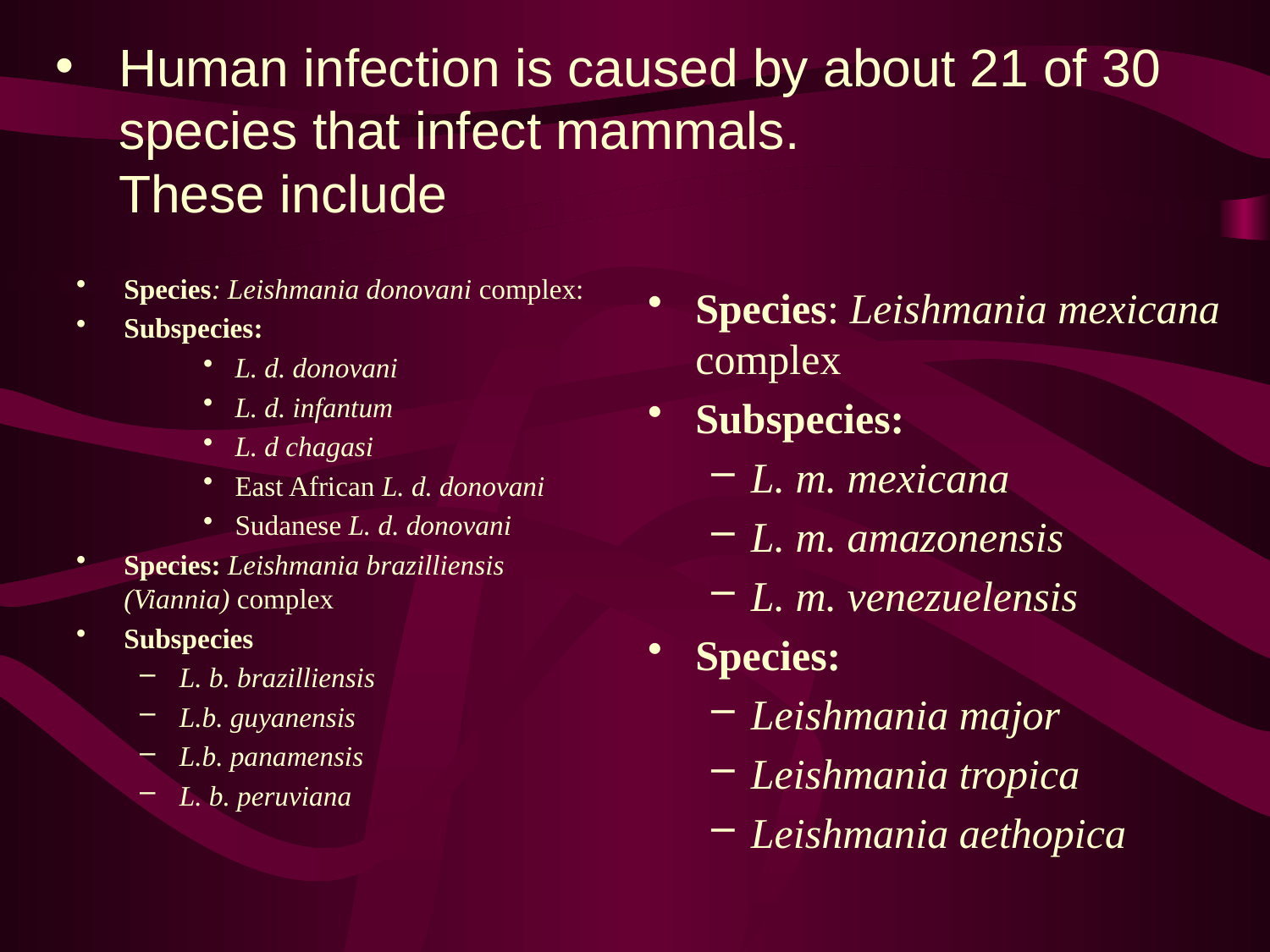

# Human infection is caused by about 21 of 30 species that infect mammals. These include
Species: Leishmania donovani complex:
Subspecies:
L. d. donovani
L. d. infantum
L. d chagasi
East African L. d. donovani
Sudanese L. d. donovani
Species: Leishmania brazilliensis (Viannia) complex
Subspecies
L. b. brazilliensis
L.b. guyanensis
L.b. panamensis
L. b. peruviana
Species: Leishmania mexicana complex
Subspecies:
L. m. mexicana
L. m. amazonensis
L. m. venezuelensis
Species:
Leishmania major
Leishmania tropica
Leishmania aethopica